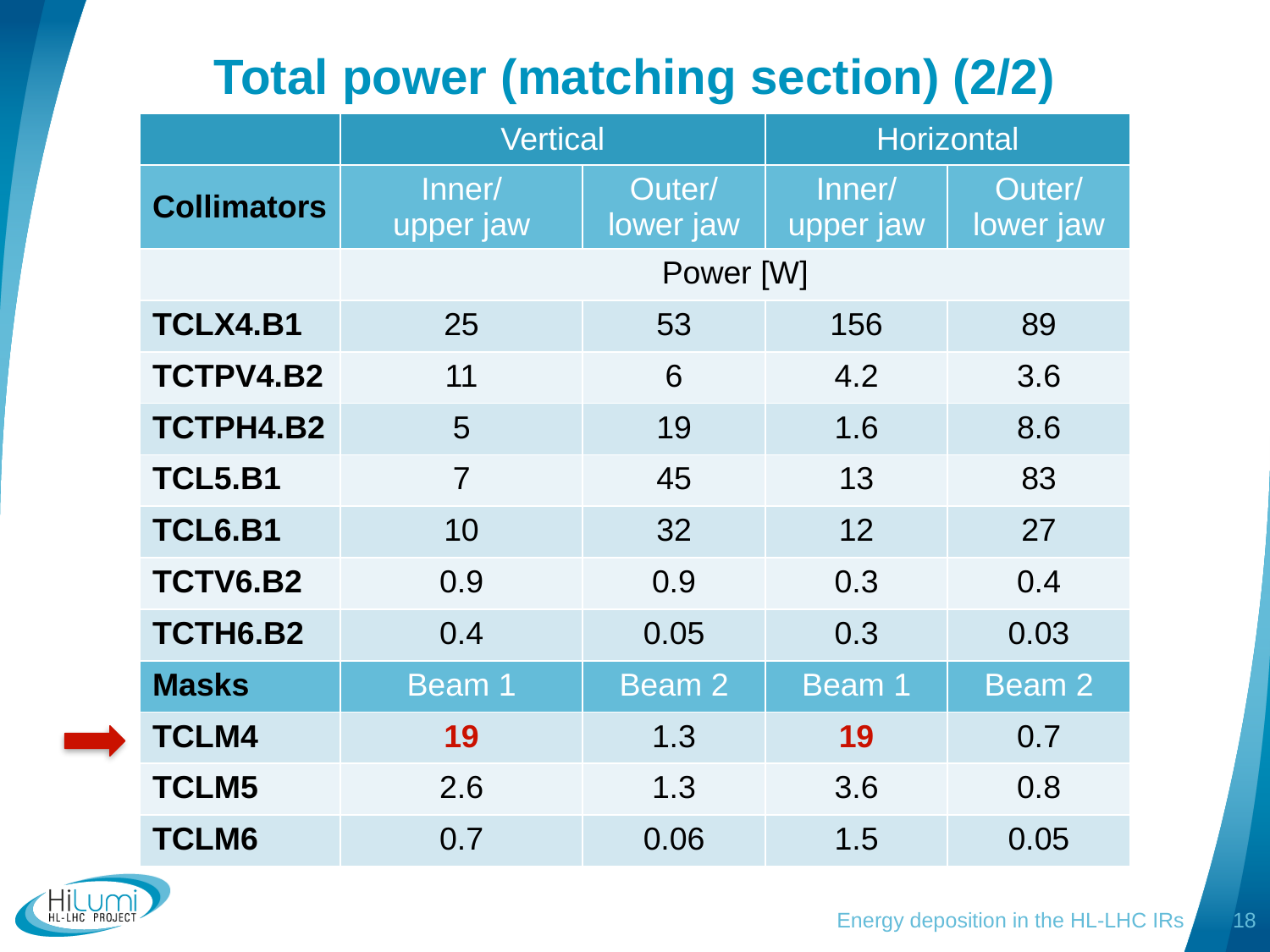

# Total power (matching section) (2/2)
|  | Vertical |  | Horizontal |  |
| --- | --- | --- | --- | --- |
| Collimators | Inner/ upper jaw | Outer/ lower jaw | Inner/ upper jaw | Outer/ lower jaw |
|  | Power [W] |  |  |  |
| TCLX4.B1 | 25 | 53 | 156 | 89 |
| TCTPV4.B2 | 11 | 6 | 4.2 | 3.6 |
| TCTPH4.B2 | 5 | 19 | 1.6 | 8.6 |
| TCL5.B1 | 7 | 45 | 13 | 83 |
| TCL6.B1 | 10 | 32 | 12 | 27 |
| TCTV6.B2 | 0.9 | 0.9 | 0.3 | 0.4 |
| TCTH6.B2 | 0.4 | 0.05 | 0.3 | 0.03 |
| Masks | Beam 1 | Beam 2 | Beam 1 | Beam 2 |
| TCLM4 | 19 | 1.3 | 19 | 0.7 |
| TCLM5 | 2.6 | 1.3 | 3.6 | 0.8 |
| TCLM6 | 0.7 | 0.06 | 1.5 | 0.05 |

Energy deposition in the HL-LHC IRs
18